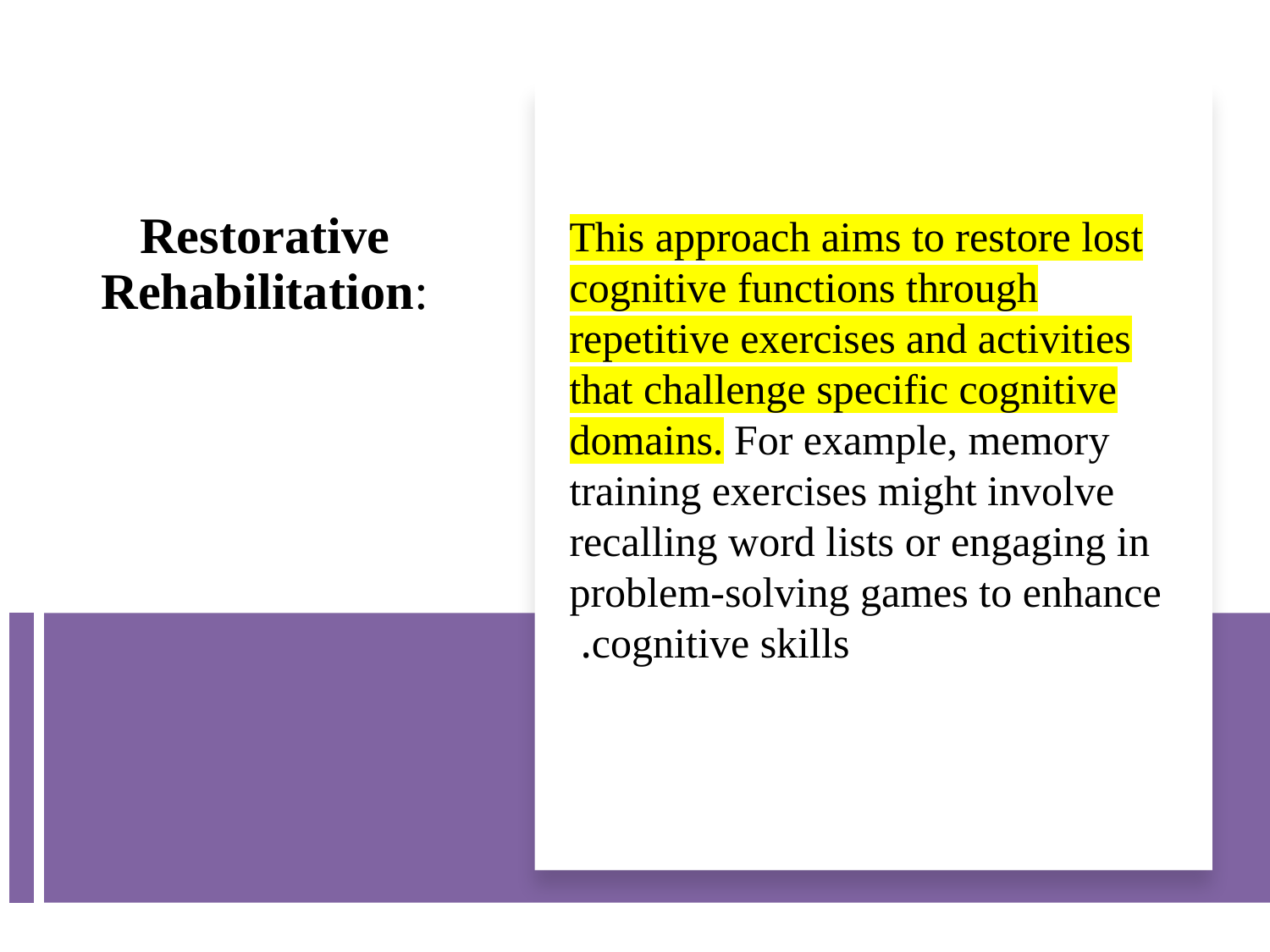

This approach aims to restore lost cognitive functions through repetitive exercises and activities that challenge specific cognitive domains. For example, memory training exercises might involve recalling word lists or engaging in problem-solving games to enhance cognitive skills.
# Restorative Rehabilitation: